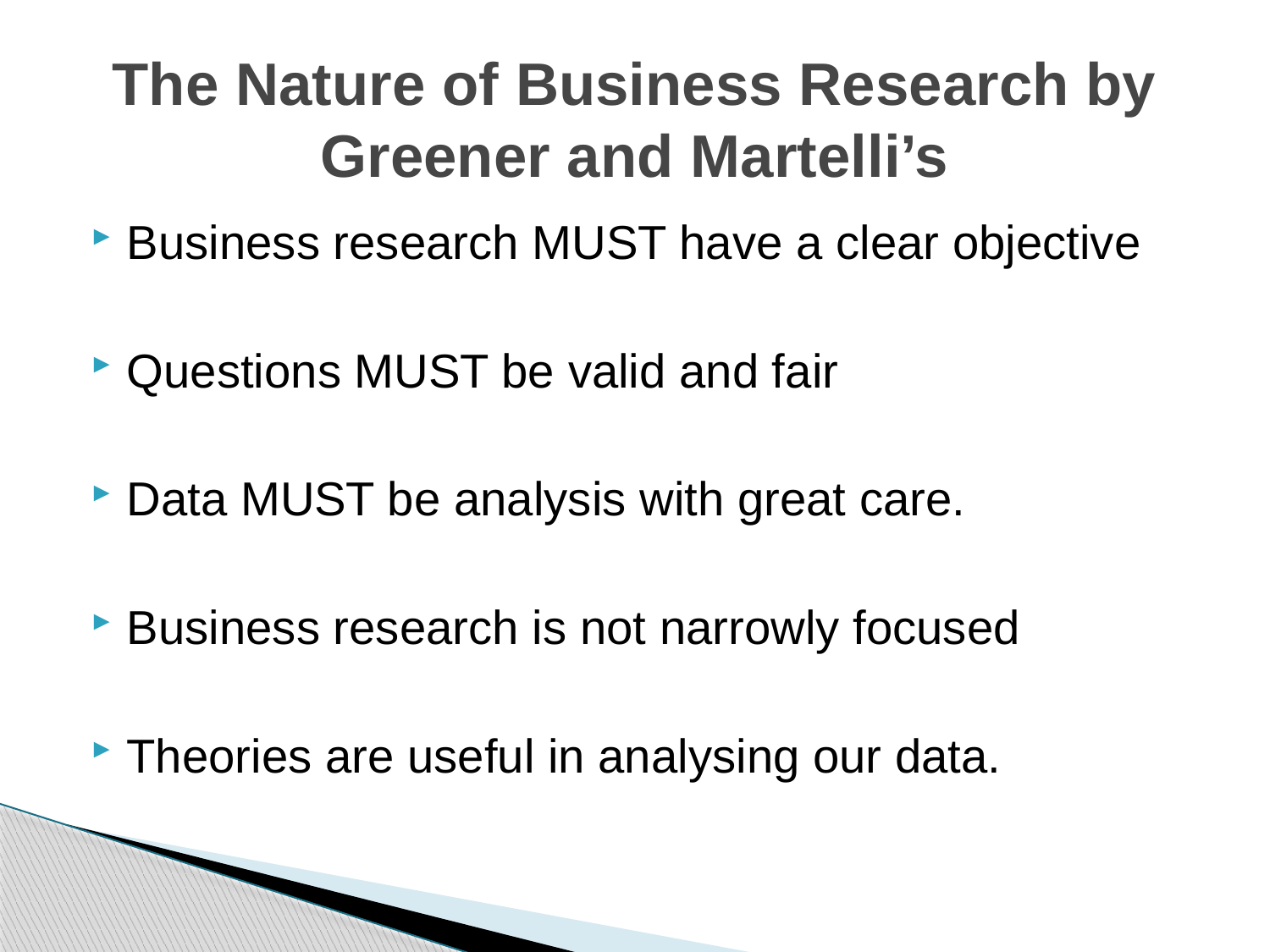

# The Nature of Business Research by Greener and Martelli’s
Business research MUST have a clear objective

Questions MUST be valid and fair

Data MUST be analysis with great care.

Business research is not narrowly focused

Theories are useful in analysing our data.